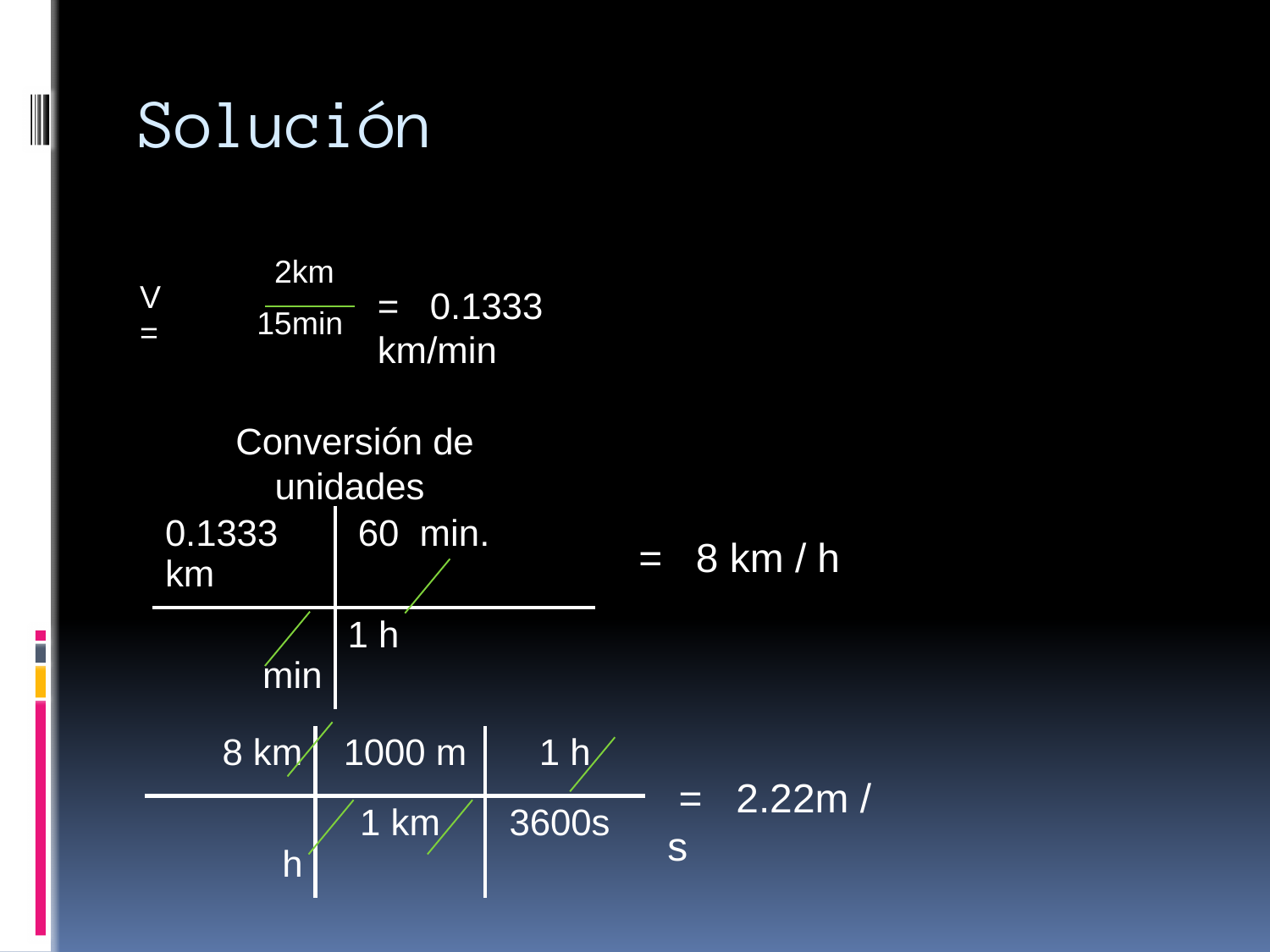

# Solución
| V = | 2km |
| --- | --- |
|  | 15min |
=   0.1333 km/min
Conversión de unidades
| 0.1333 km | 60 min. |
| --- | --- |
| min | 1 h |
 =   8 km / h
| 8 km | 1000 m | 1 h |
| --- | --- | --- |
| h | 1 km | 3600s |
 =   2.22m / s